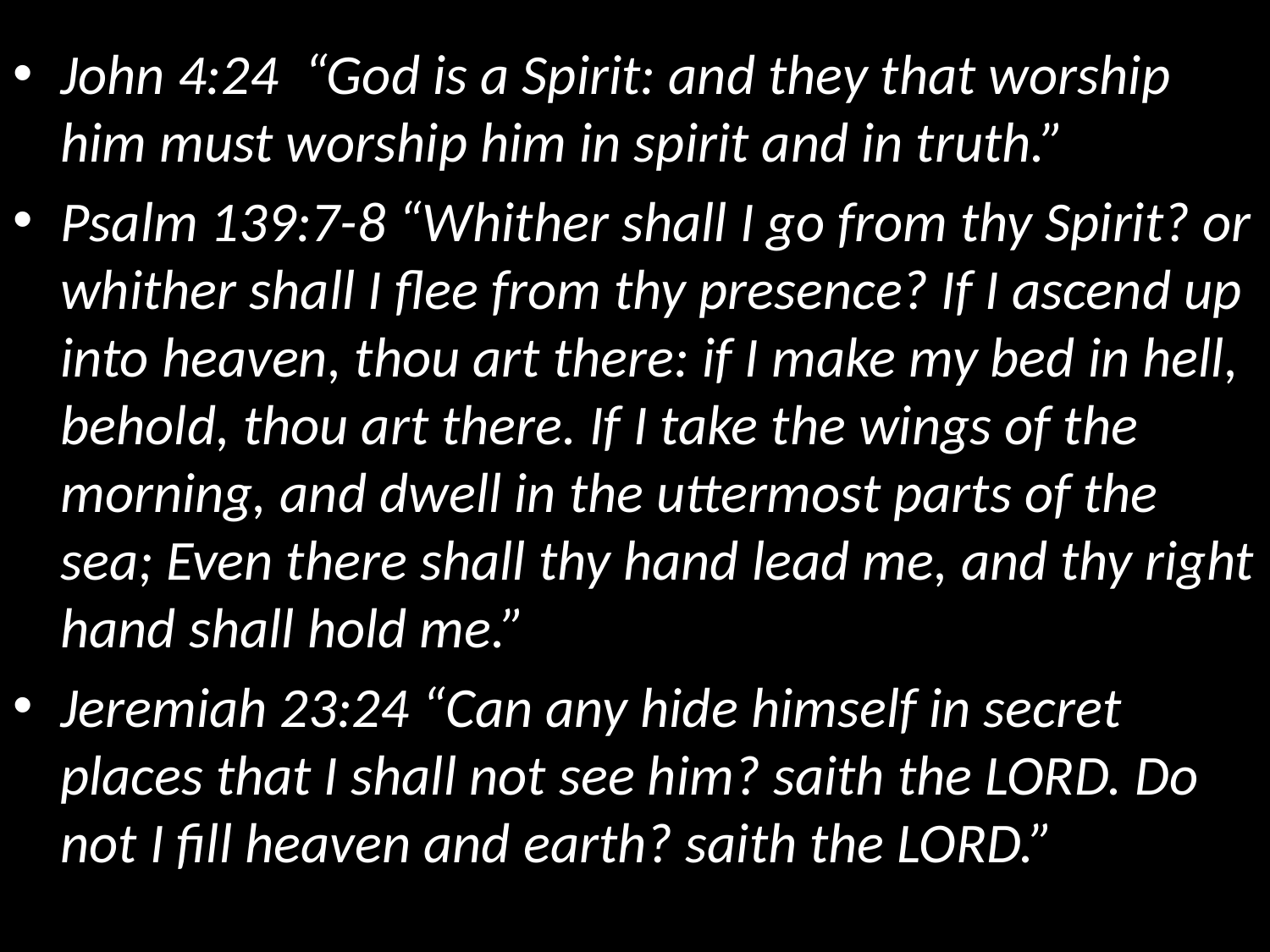

John 4:24  “God is a Spirit: and they that worship him must worship him in spirit and in truth.”
Psalm 139:7-8 “Whither shall I go from thy Spirit? or whither shall I flee from thy presence? If I ascend up into heaven, thou art there: if I make my bed in hell, behold, thou art there. If I take the wings of the morning, and dwell in the uttermost parts of the sea; Even there shall thy hand lead me, and thy right hand shall hold me.”
Jeremiah 23:24 “Can any hide himself in secret places that I shall not see him? saith the LORD. Do not I fill heaven and earth? saith the LORD.”